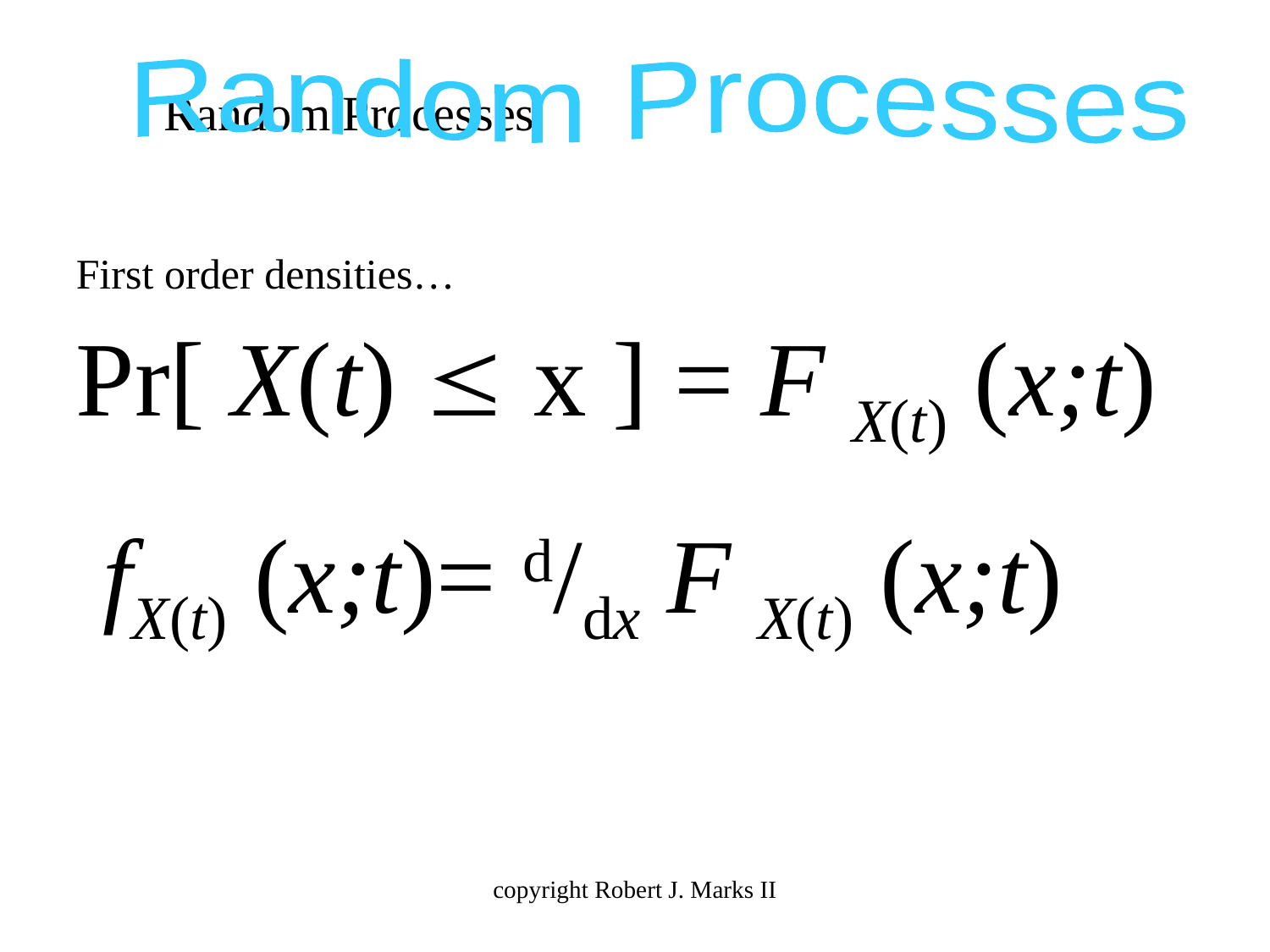

# Random Processes
Random Processes
First order densities…
Pr[ X(t) ≤ x ] = F X(t) (x;t)
 fX(t) (x;t)= d/dx F X(t) (x;t)

copyright Robert J. Marks II